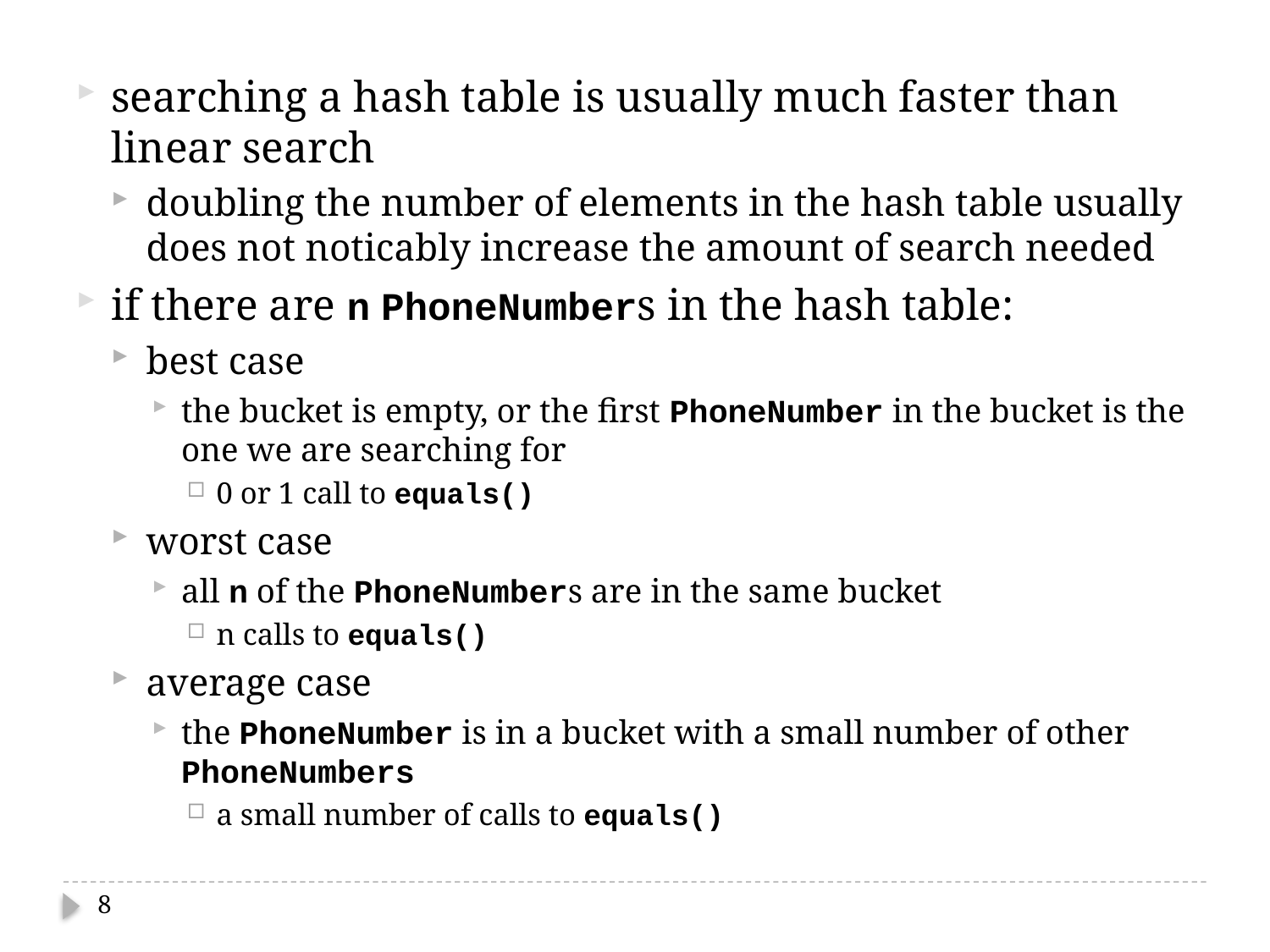

searching a hash table is usually much faster than linear search
doubling the number of elements in the hash table usually does not noticably increase the amount of search needed
if there are n PhoneNumbers in the hash table:
best case
the bucket is empty, or the first PhoneNumber in the bucket is the one we are searching for
0 or 1 call to equals()
worst case
all n of the PhoneNumbers are in the same bucket
n calls to equals()
average case
the PhoneNumber is in a bucket with a small number of other PhoneNumbers
a small number of calls to equals()
8